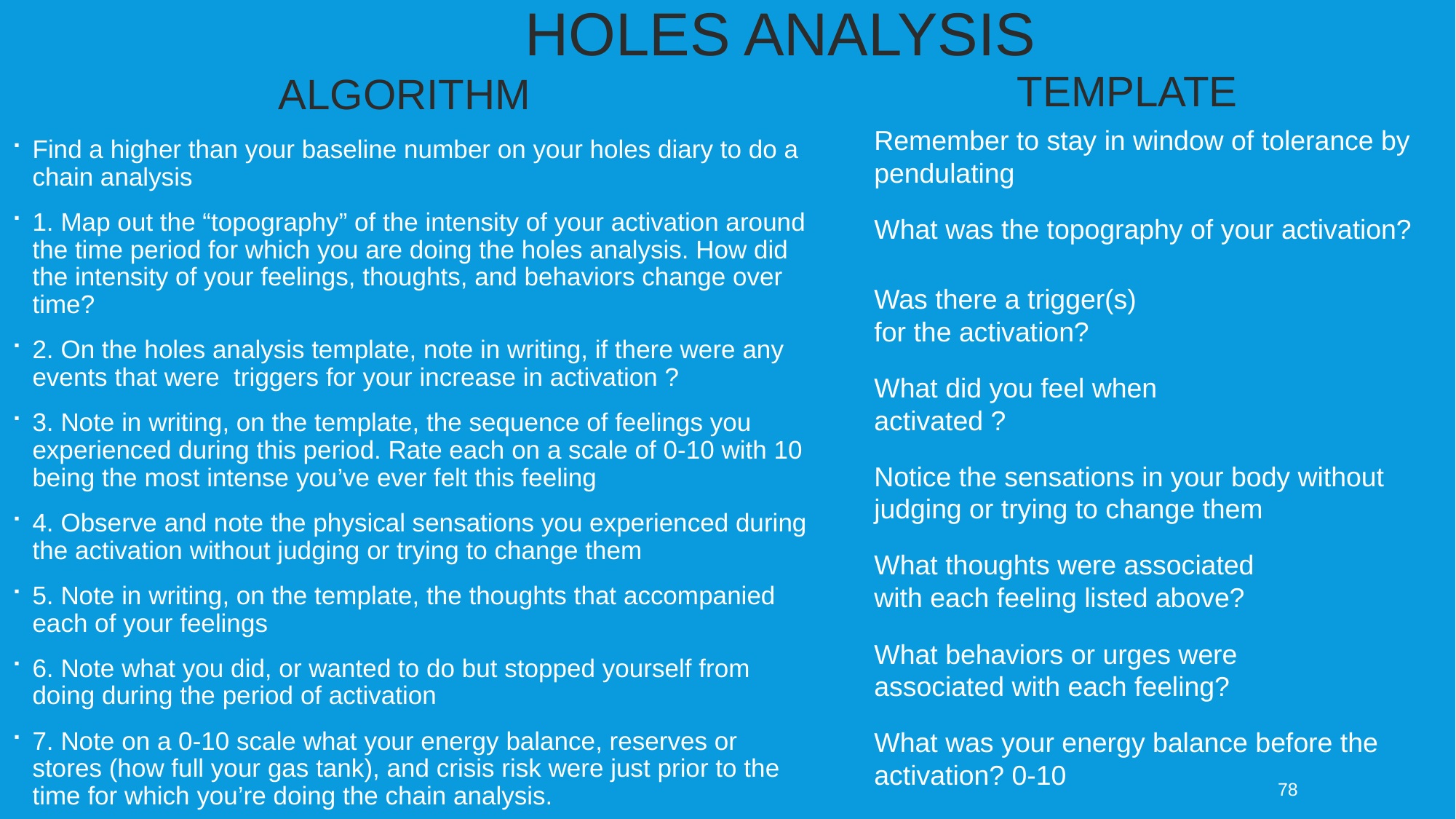

HOLES ANALYSIS
 algorithm
 TEMPLATE
| Remember to stay in window of tolerance by pendulating |  |  |
| --- | --- | --- |
| What was the topography of your activation? |  |  |
| Was there a trigger(s) for the activation? |  |  |
| What did you feel when activated ? |  |  |
| Notice the sensations in your body without judging or trying to change them |  |  |
| What thoughts were associated with each feeling listed above? |  |  |
| What behaviors or urges were associated with each feeling? |  |  |
| What was your energy balance before the activation? 0-10 |  |  |
Find a higher than your baseline number on your holes diary to do a chain analysis
1. Map out the “topography” of the intensity of your activation around the time period for which you are doing the holes analysis. How did the intensity of your feelings, thoughts, and behaviors change over time?
2. On the holes analysis template, note in writing, if there were any events that were  triggers for your increase in activation ?
3. Note in writing, on the template, the sequence of feelings you experienced during this period. Rate each on a scale of 0-10 with 10 being the most intense you’ve ever felt this feeling
4. Observe and note the physical sensations you experienced during the activation without judging or trying to change them
5. Note in writing, on the template, the thoughts that accompanied each of your feelings
6. Note what you did, or wanted to do but stopped yourself from doing during the period of activation
7. Note on a 0-10 scale what your energy balance, reserves or stores (how full your gas tank), and crisis risk were just prior to the time for which you’re doing the chain analysis.
78